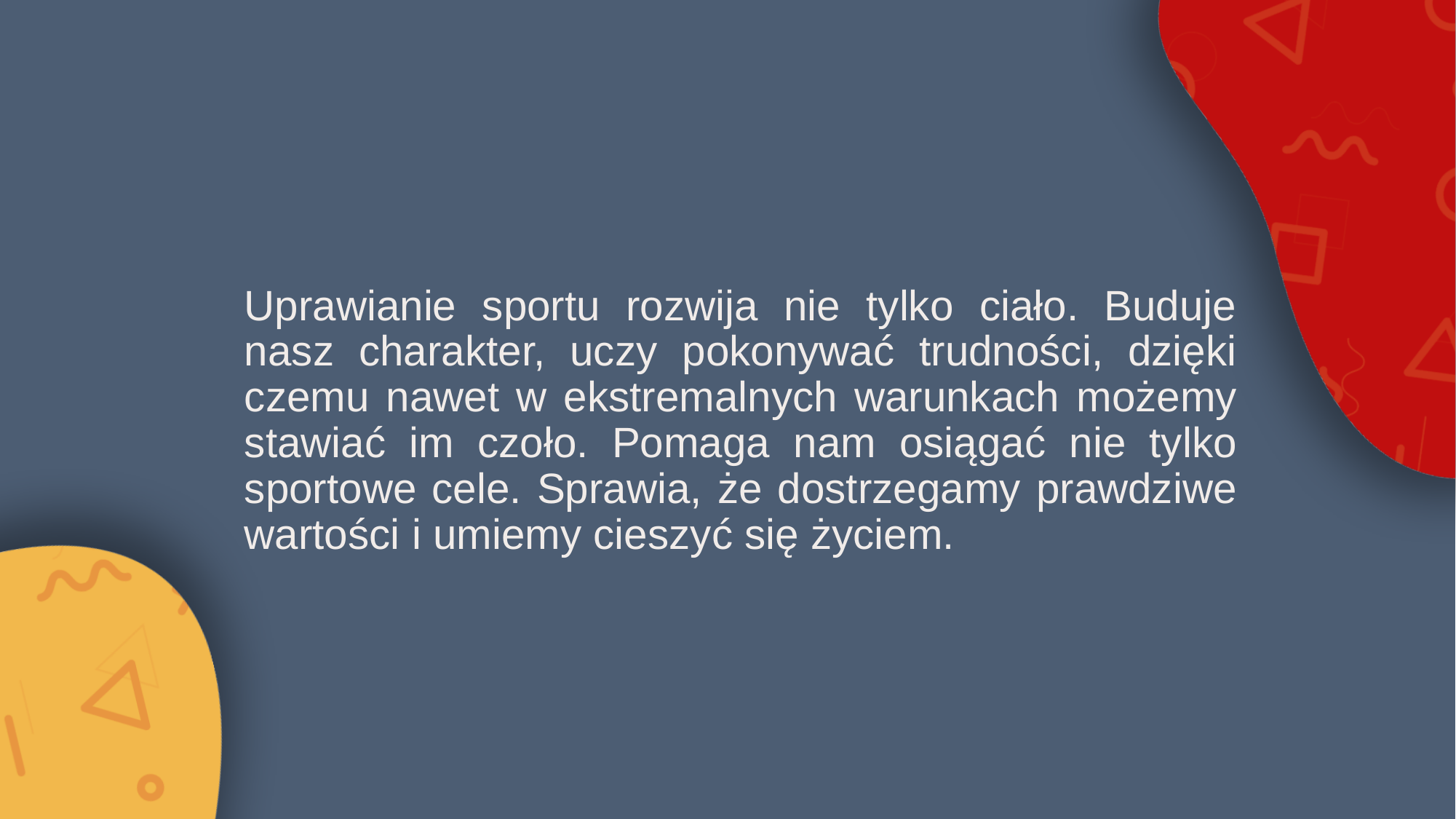

# Uprawianie sportu rozwija nie tylko ciało. Buduje nasz charakter, uczy pokonywać trudności, dzięki czemu nawet w ekstremalnych warunkach możemy stawiać im czoło. Pomaga nam osiągać nie tylko sportowe cele. Sprawia, że dostrzegamy prawdziwe wartości i umiemy cieszyć się życiem.